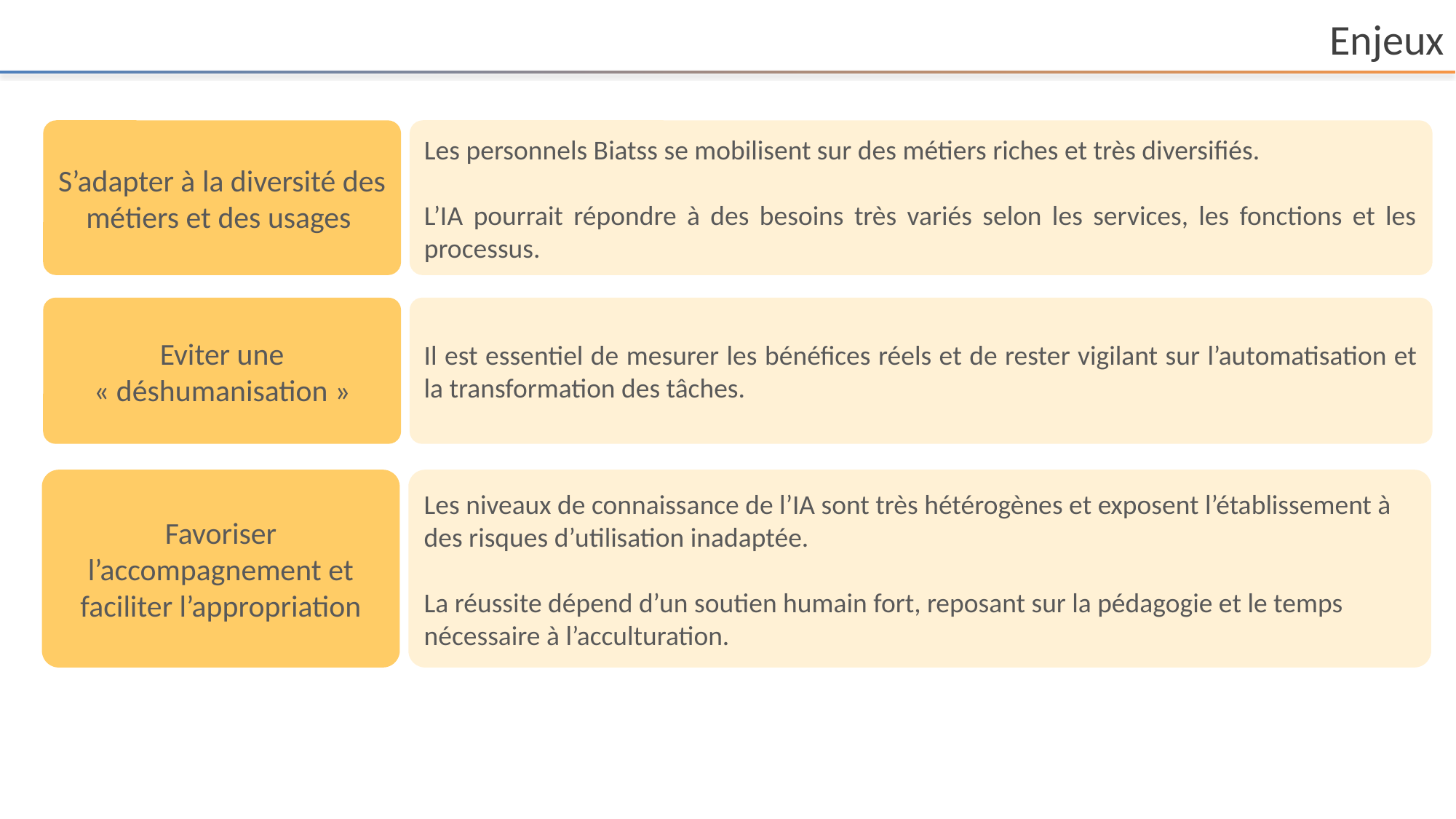

# Enjeux
S’adapter à la diversité des métiers et des usages
Les personnels Biatss se mobilisent sur des métiers riches et très diversifiés.

L’IA pourrait répondre à des besoins très variés selon les services, les fonctions et les processus.
Eviter une « déshumanisation »
Il est essentiel de mesurer les bénéfices réels et de rester vigilant sur l’automatisation et la transformation des tâches.
Favoriser l’accompagnement et faciliter l’appropriation
Les niveaux de connaissance de l’IA sont très hétérogènes et exposent l’établissement à des risques d’utilisation inadaptée.

La réussite dépend d’un soutien humain fort, reposant sur la pédagogie et le temps nécessaire à l’acculturation.